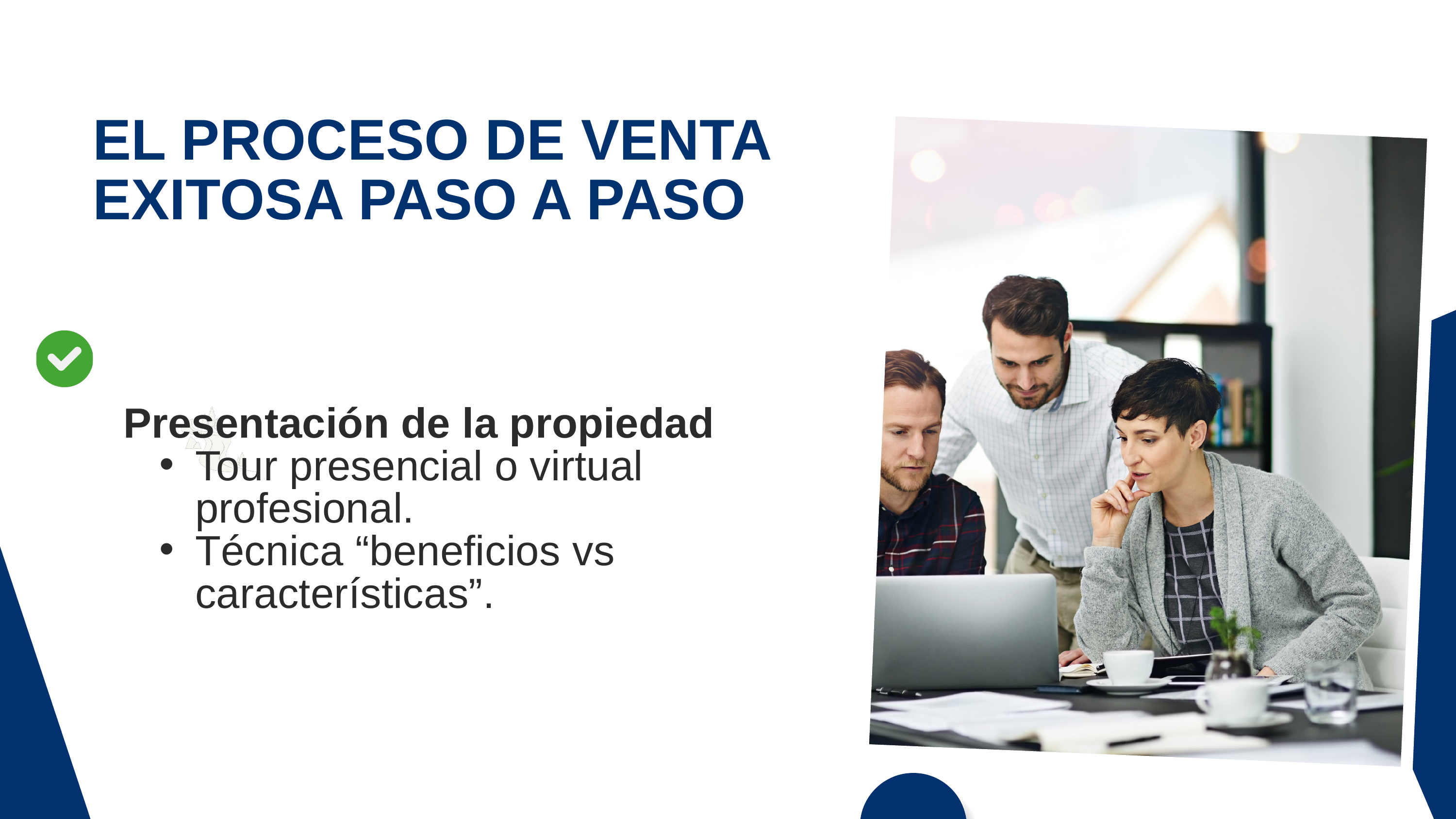

EL PROCESO DE VENTA
EXITOSA PASO A PASO

Presentación de la propiedad
Tour presencial o virtual profesional.
Técnica “beneficios vs características”.